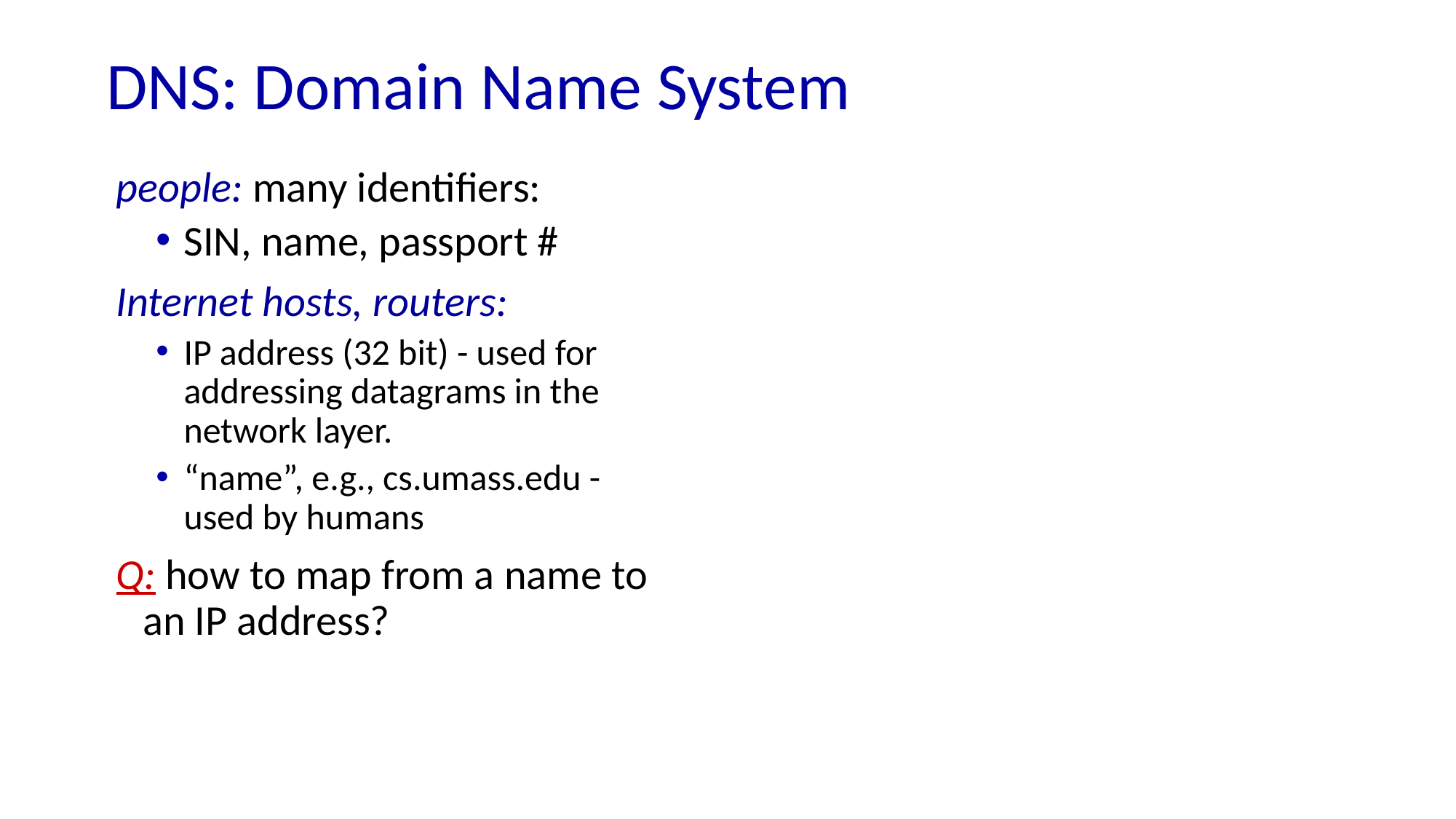

# DNS: Domain Name System
people: many identifiers:
SIN, name, passport #
Internet hosts, routers:
IP address (32 bit) - used for addressing datagrams in the network layer.
“name”, e.g., cs.umass.edu - used by humans
Q: how to map from a name to an IP address?